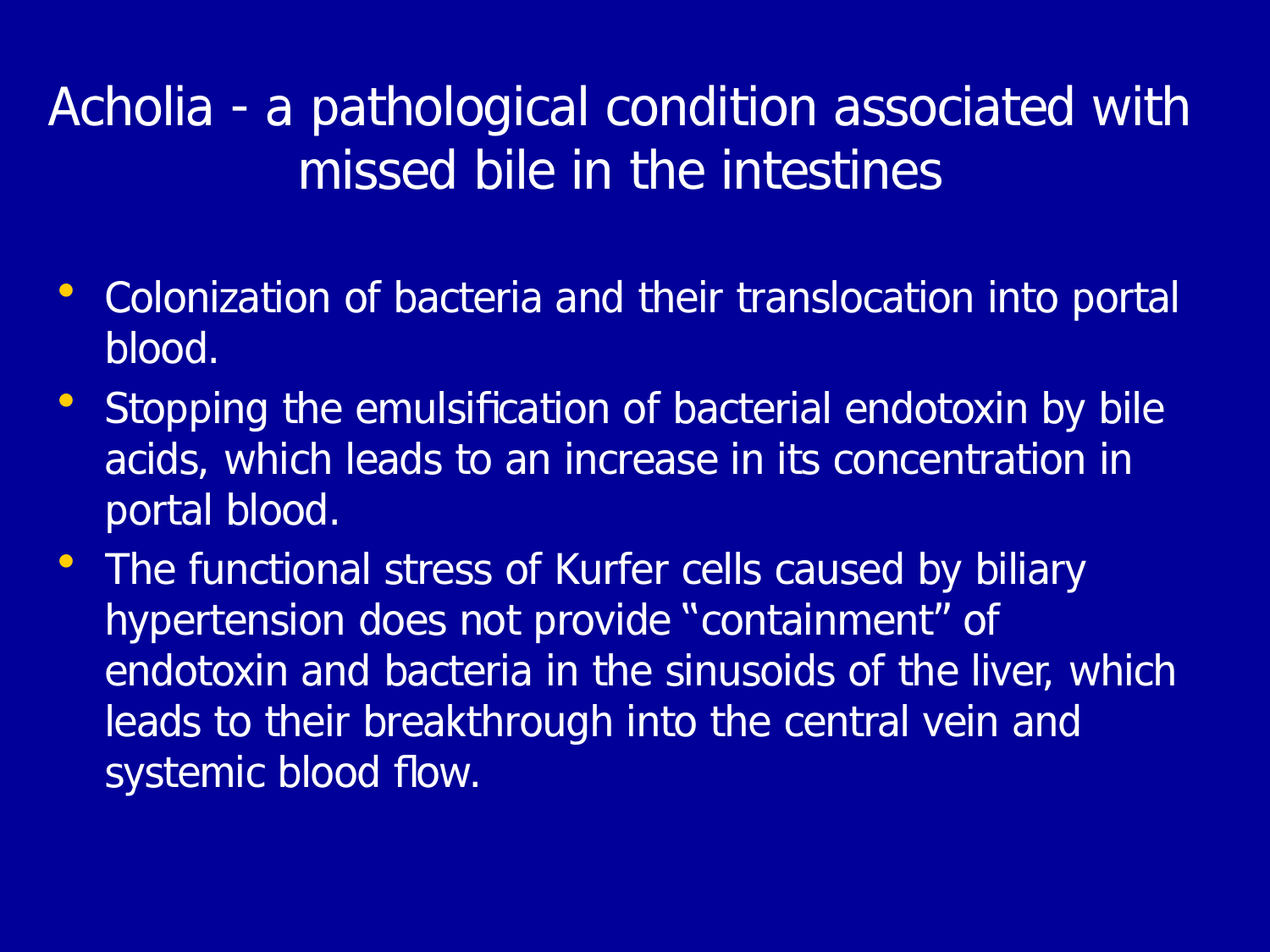

# Acholia - a pathological condition associated with missed bile in the intestines
Colonization of bacteria and their translocation into portal blood.
Stopping the emulsification of bacterial endotoxin by bile acids, which leads to an increase in its concentration in portal blood.
The functional stress of Kurfer cells caused by biliary hypertension does not provide “containment” of endotoxin and bacteria in the sinusoids of the liver, which leads to their breakthrough into the central vein and systemic blood flow.